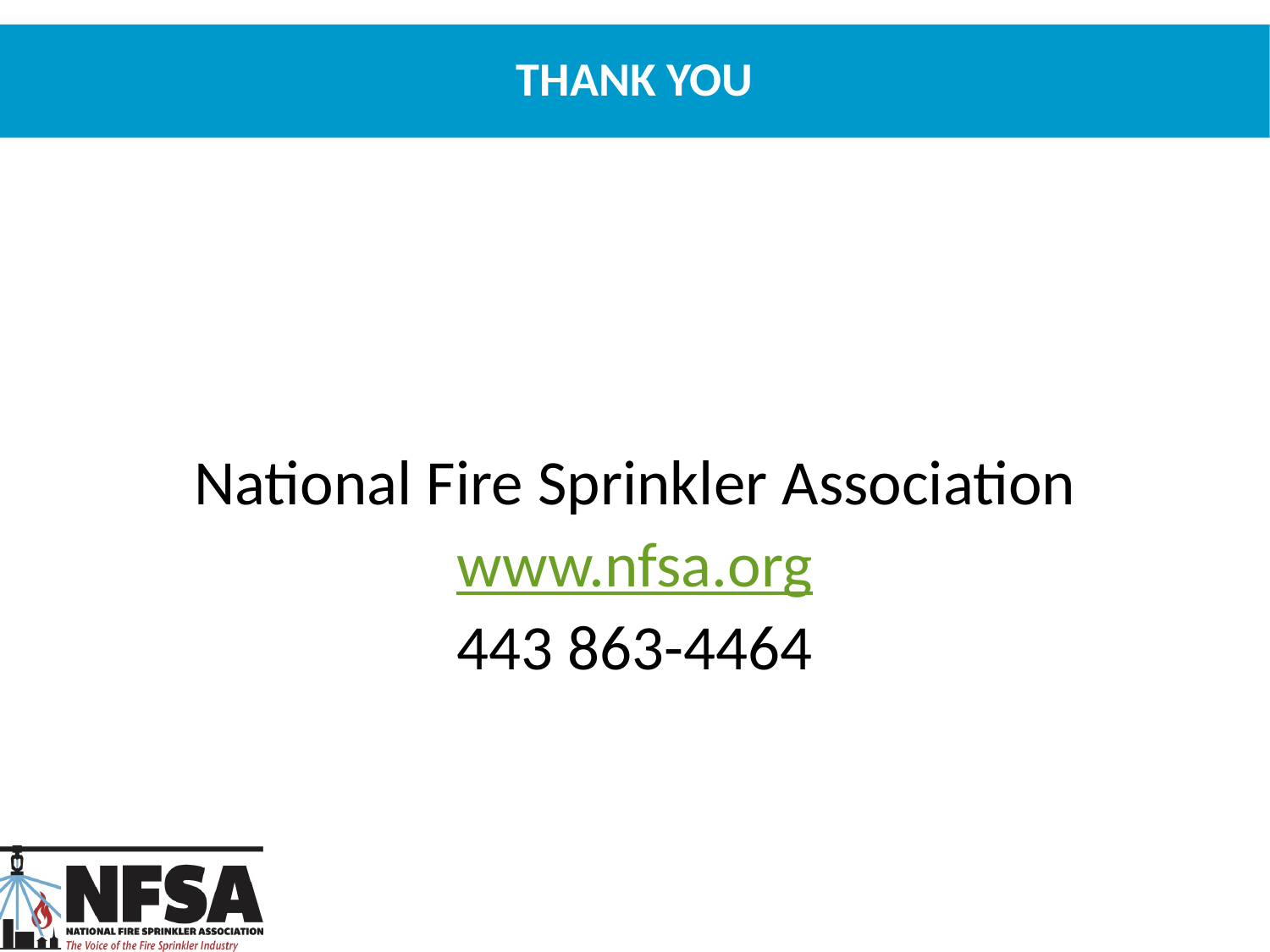

# Thank You

National Fire Sprinkler Association
www.nfsa.org
443 863-4464